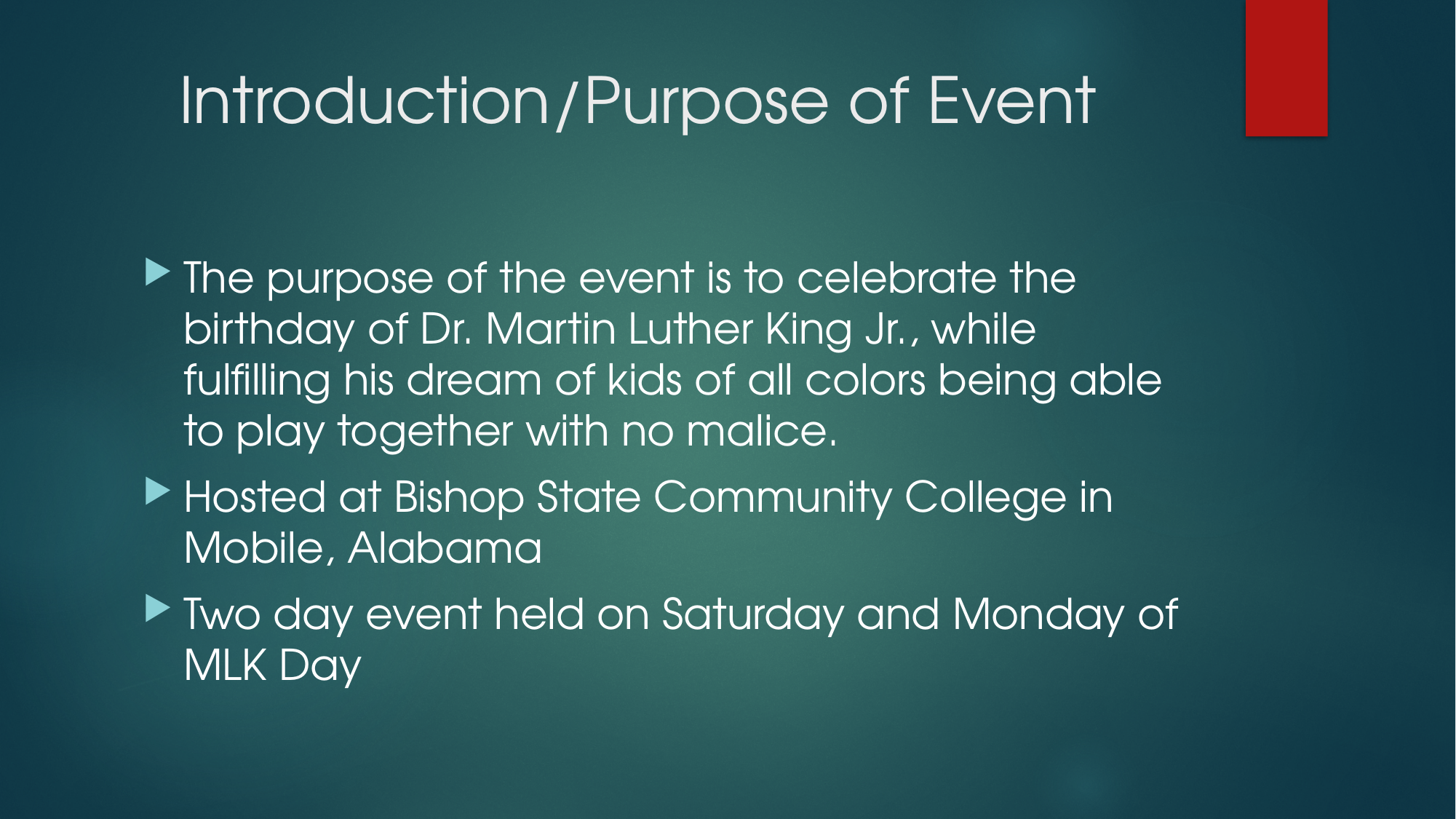

# Introduction/Purpose of Event
The purpose of the event is to celebrate the birthday of Dr. Martin Luther King Jr., while fulfilling his dream of kids of all colors being able to play together with no malice.
Hosted at Bishop State Community College in Mobile, Alabama
Two day event held on Saturday and Monday of MLK Day